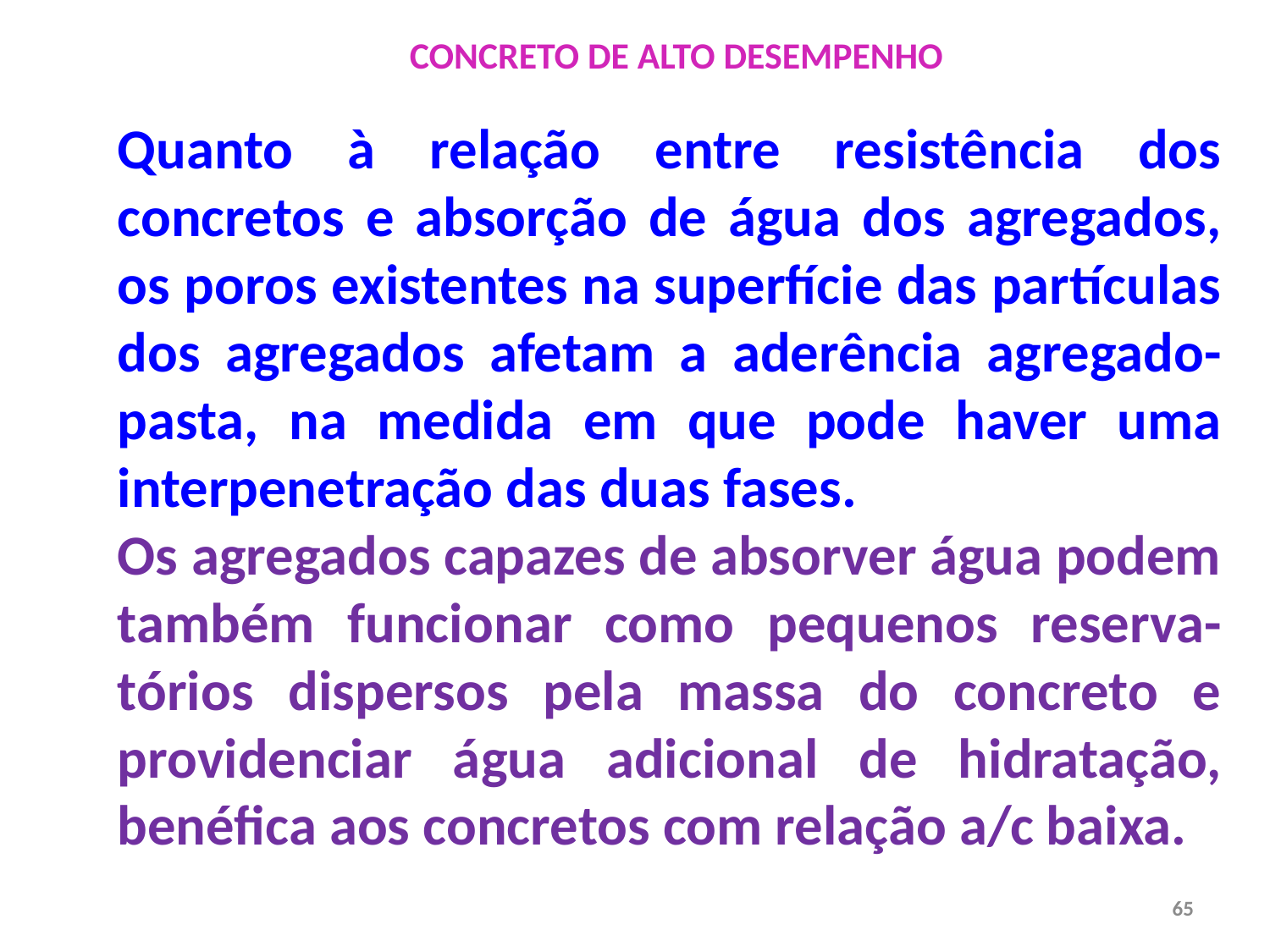

CONCRETO DE ALTO DESEMPENHO
Quanto à relação entre resistência dos concretos e absorção de água dos agregados, os poros existentes na superfície das partículas dos agregados afetam a aderência agregado-pasta, na medida em que pode haver uma interpenetração das duas fases.
Os agregados capazes de absorver água podem também funcionar como pequenos reserva-tórios dispersos pela massa do concreto e providenciar água adicional de hidratação, benéfica aos concretos com relação a/c baixa.
65